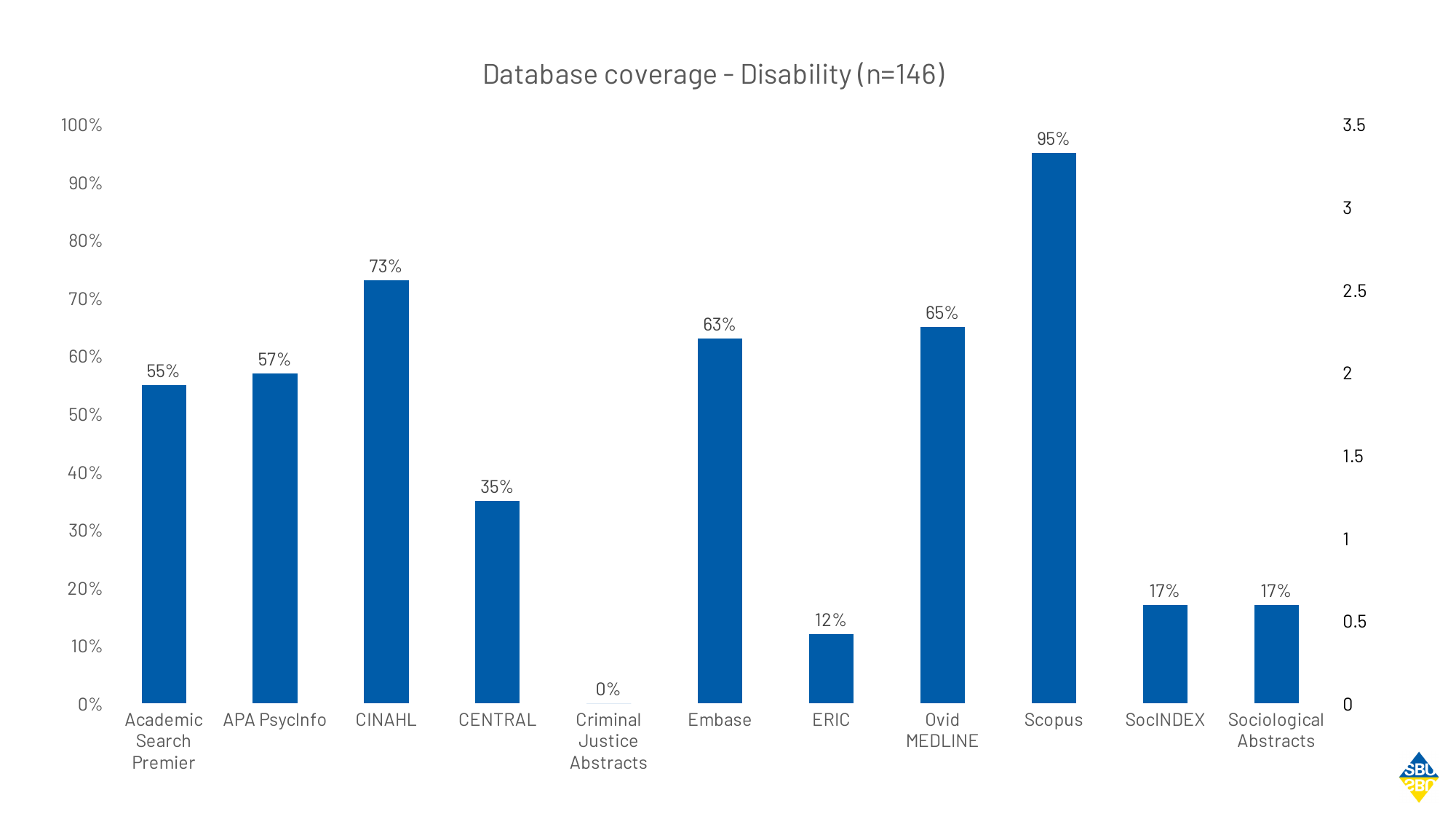

### Chart: Database coverage - Disability (n=146)

| Category | Database coverage | Unique hits |
|---|---|---|
| Academic Search Premier | 0.55 | 0.0 |
| APA PsycInfo | 0.57 | 2.0 |
| CINAHL | 0.73 | 0.0 |
| CENTRAL | 0.35 | 0.0 |
| Criminal Justice Abstracts | 0.0 | 0.0 |
| Embase | 0.63 | 0.0 |
| ERIC | 0.12 | 0.0 |
| Ovid MEDLINE | 0.65 | 1.0 |
| Scopus | 0.95 | 3.0 |
| SocINDEX | 0.17 | 0.0 |
| Sociological Abstracts | 0.17 | 1.0 |